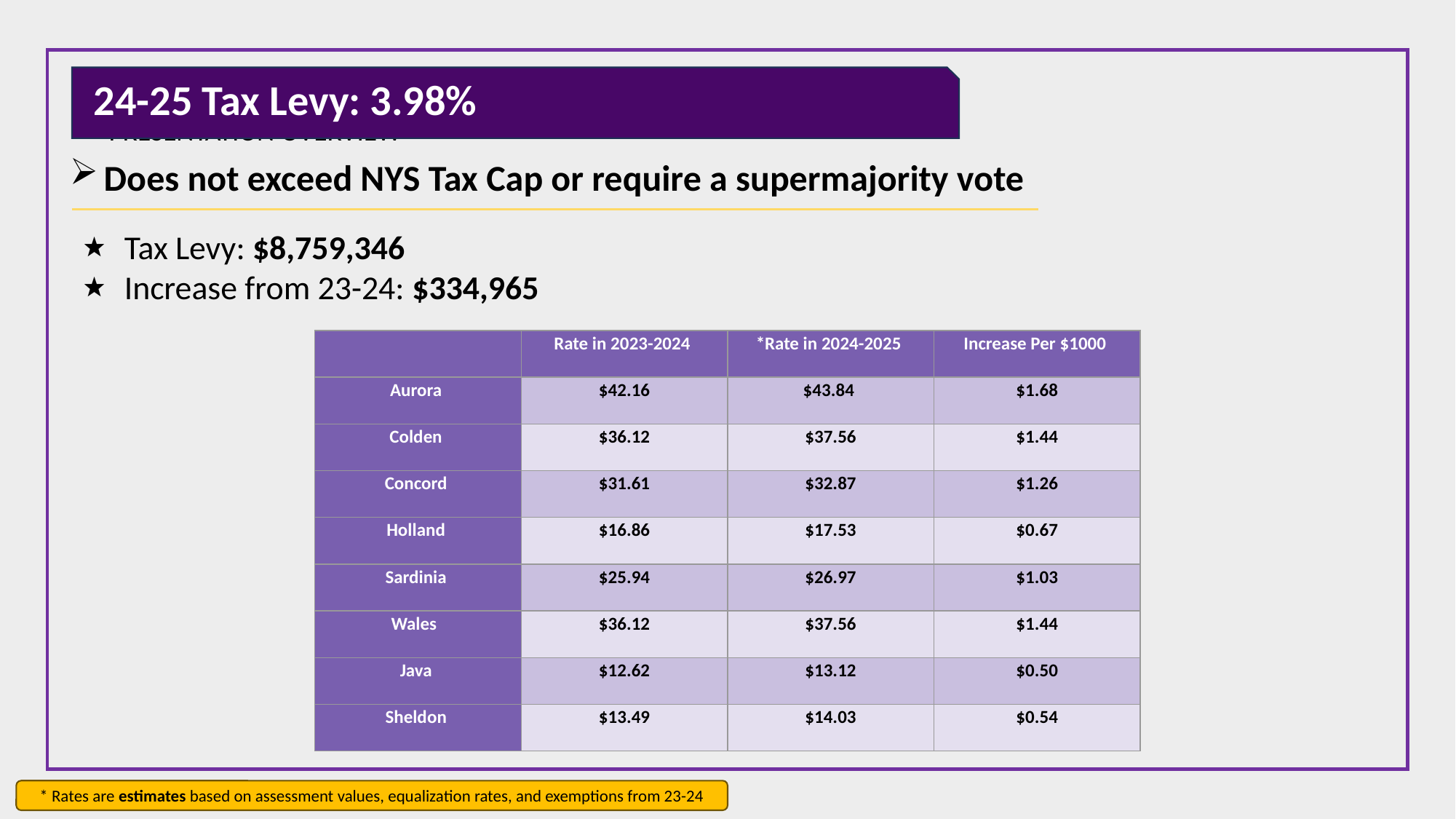

24-25 Tax Levy: 3.98%
PRESENTATION OVERVIEW
Does not exceed NYS Tax Cap or require a supermajority vote
 Tax Levy: $8,759,346
 Increase from 23-24: $334,965

|  | Rate in 2023-2024 | \*Rate in 2024-2025 | Increase Per $1000 |
| --- | --- | --- | --- |
| Aurora | $42.16 | $43.84 | $1.68 |
| Colden | $36.12 | $37.56 | $1.44 |
| Concord | $31.61 | $32.87 | $1.26 |
| Holland | $16.86 | $17.53 | $0.67 |
| Sardinia | $25.94 | $26.97 | $1.03 |
| Wales | $36.12 | $37.56 | $1.44 |
| Java | $12.62 | $13.12 | $0.50 |
| Sheldon | $13.49 | $14.03 | $0.54 |
* Rates are estimates based on assessment values, equalization rates, and exemptions from 23-24